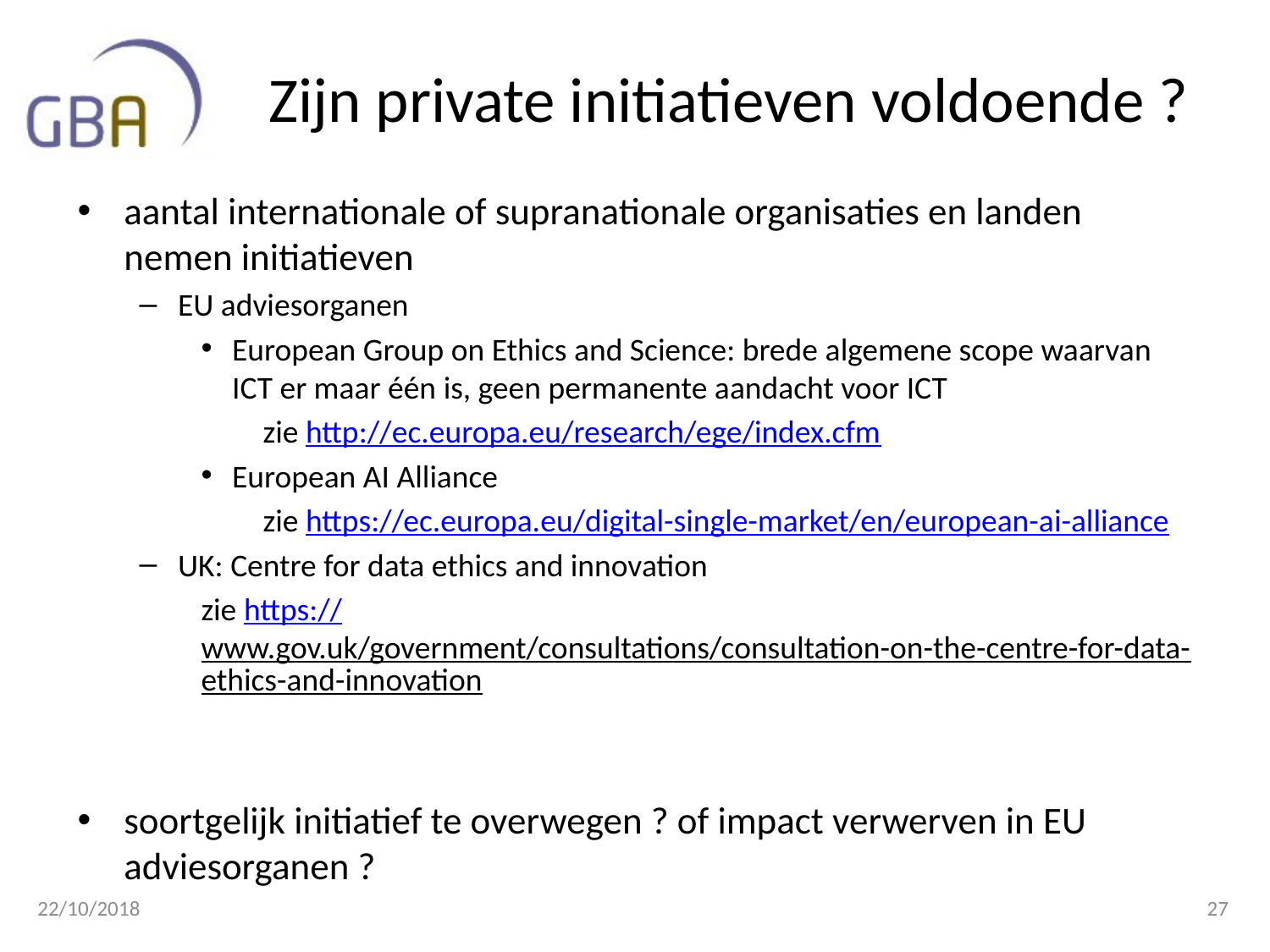

# Zijn private initiatieven voldoende ?
aantal internationale of supranationale organisaties en landen nemen initiatieven
EU adviesorganen
European Group on Ethics and Science: brede algemene scope waarvan ICT er maar één is, geen permanente aandacht voor ICT
zie http://ec.europa.eu/research/ege/index.cfm
European AI Alliance
zie https://ec.europa.eu/digital-single-market/en/european-ai-alliance
UK: Centre for data ethics and innovation
zie https://www.gov.uk/government/consultations/consultation-on-the-centre-for-data-ethics-and-innovation

soortgelijk initiatief te overwegen ? of impact verwerven in EU adviesorganen ?

22/10/2018
27